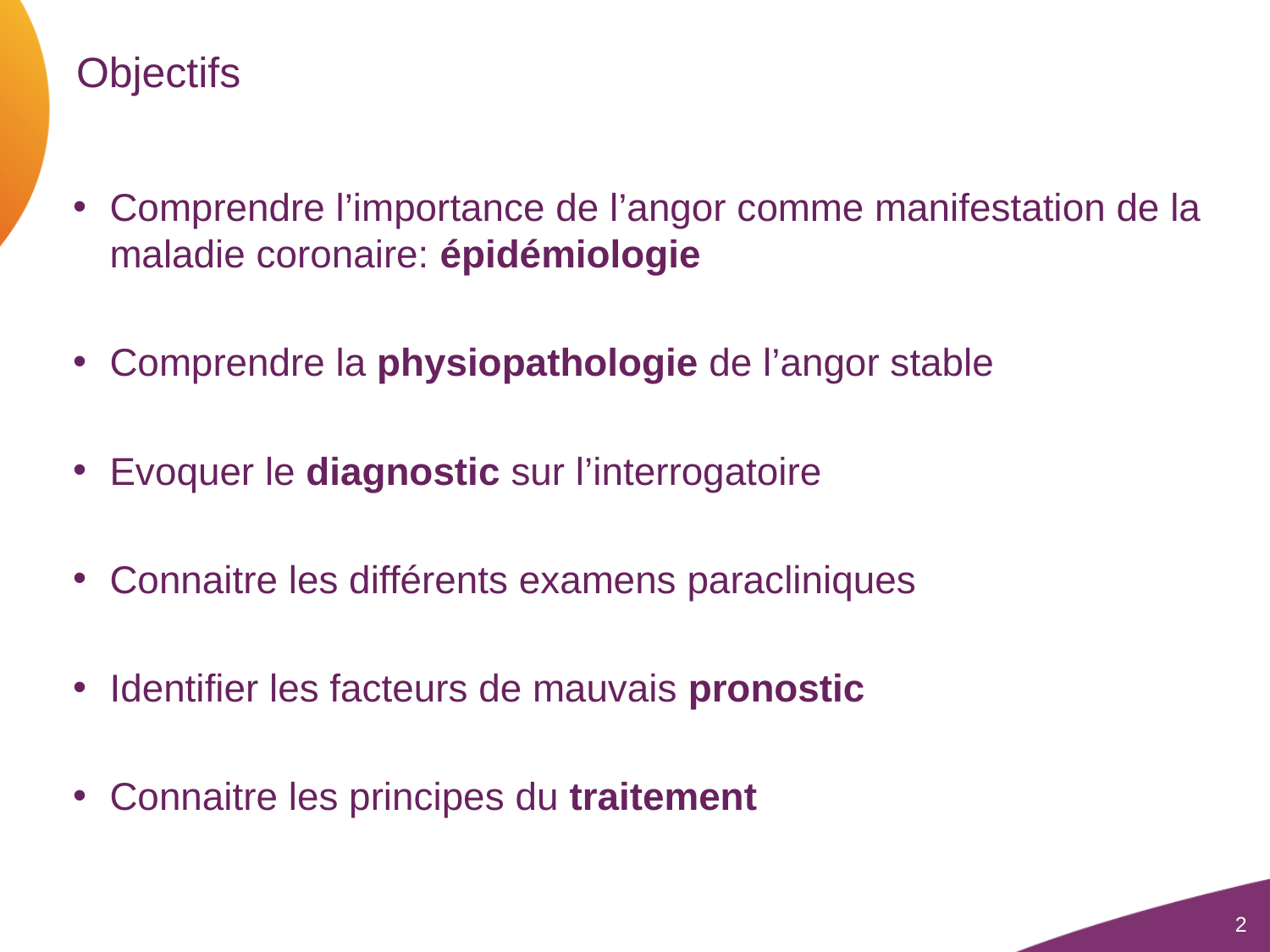

# Objectifs
Comprendre l’importance de l’angor comme manifestation de la maladie coronaire: épidémiologie

Comprendre la physiopathologie de l’angor stable

Evoquer le diagnostic sur l’interrogatoire

Connaitre les différents examens paracliniques

Identifier les facteurs de mauvais pronostic

Connaitre les principes du traitement

2